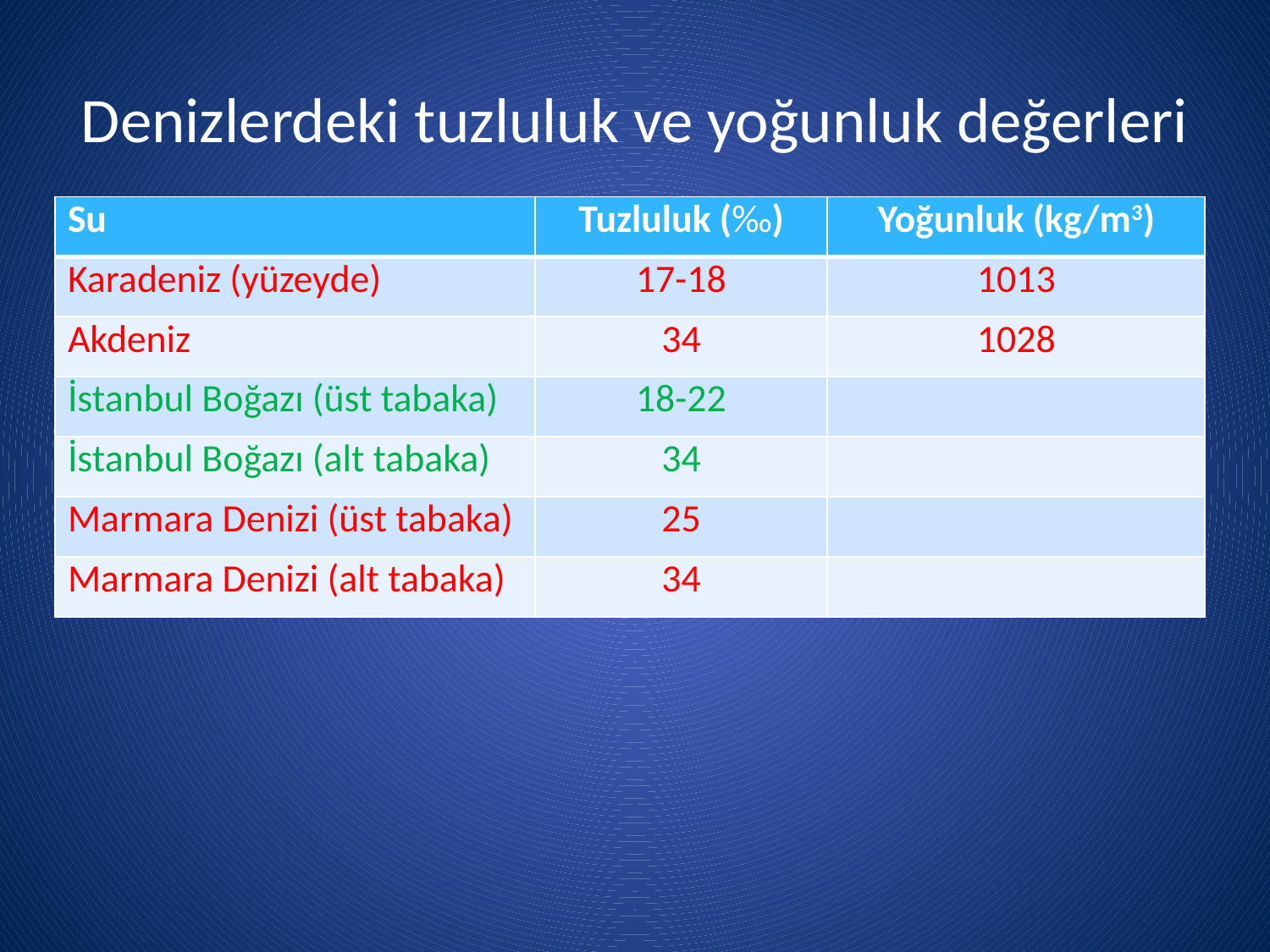

# Denizlerdeki tuzluluk ve yoğunluk değerleri
| Su | Tuzluluk (‰) | Yoğunluk (kg/m3) |
| --- | --- | --- |
| Karadeniz (yüzeyde) | 17-18 | 1013 |
| Akdeniz | 34 | 1028 |
| İstanbul Boğazı (üst tabaka) | 18-22 |  |
| İstanbul Boğazı (alt tabaka) | 34 |  |
| Marmara Denizi (üst tabaka) | 25 |  |
| Marmara Denizi (alt tabaka) | 34 |  |